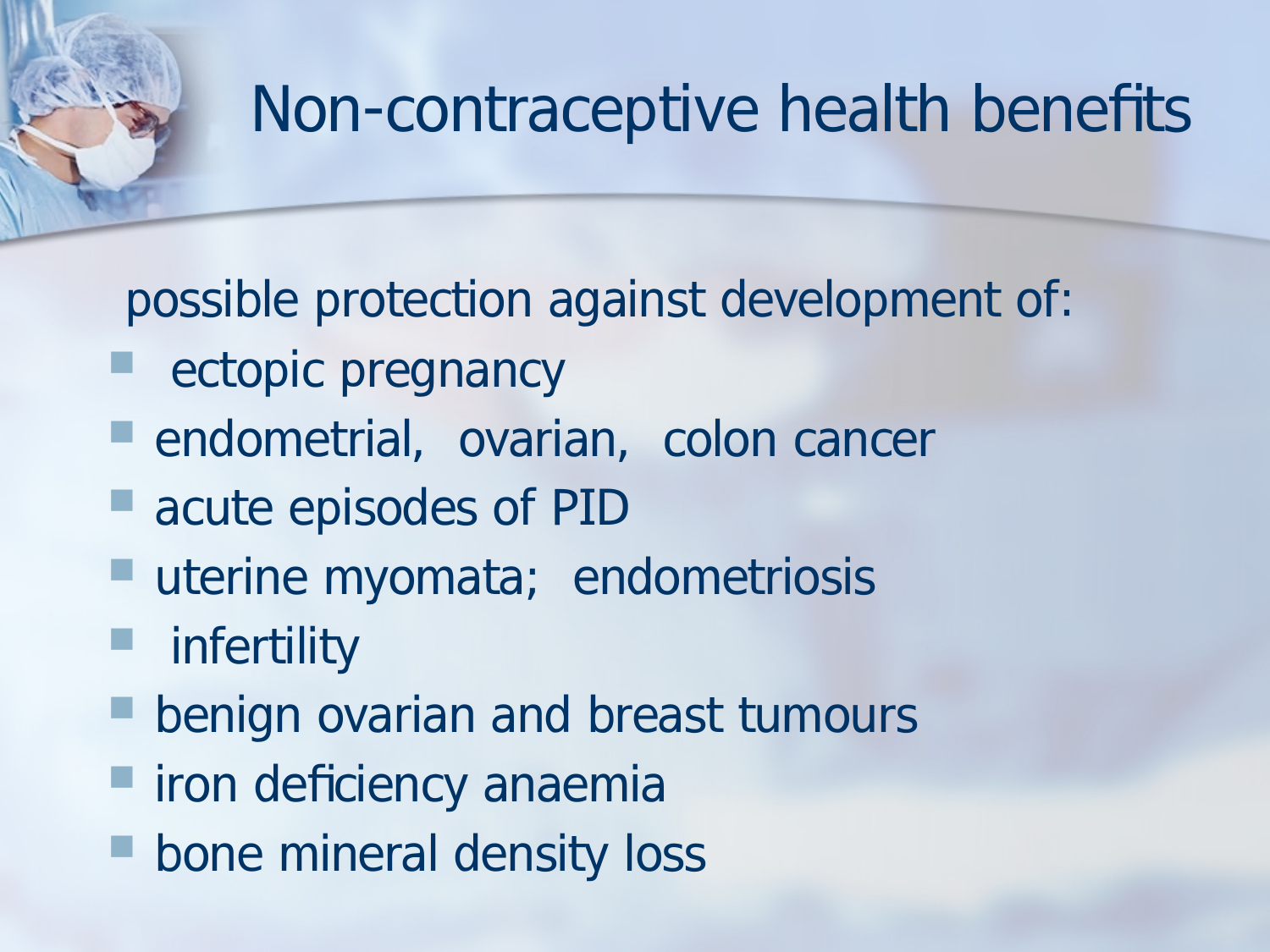

# Non-contraceptive health benefits
 possible protection against development of:
 ectopic pregnancy
endometrial,  ovarian,  colon cancer
acute episodes of PID
uterine myomata;  endometriosis
 infertility
benign ovarian and breast tumours
iron deficiency anaemia
bone mineral density loss